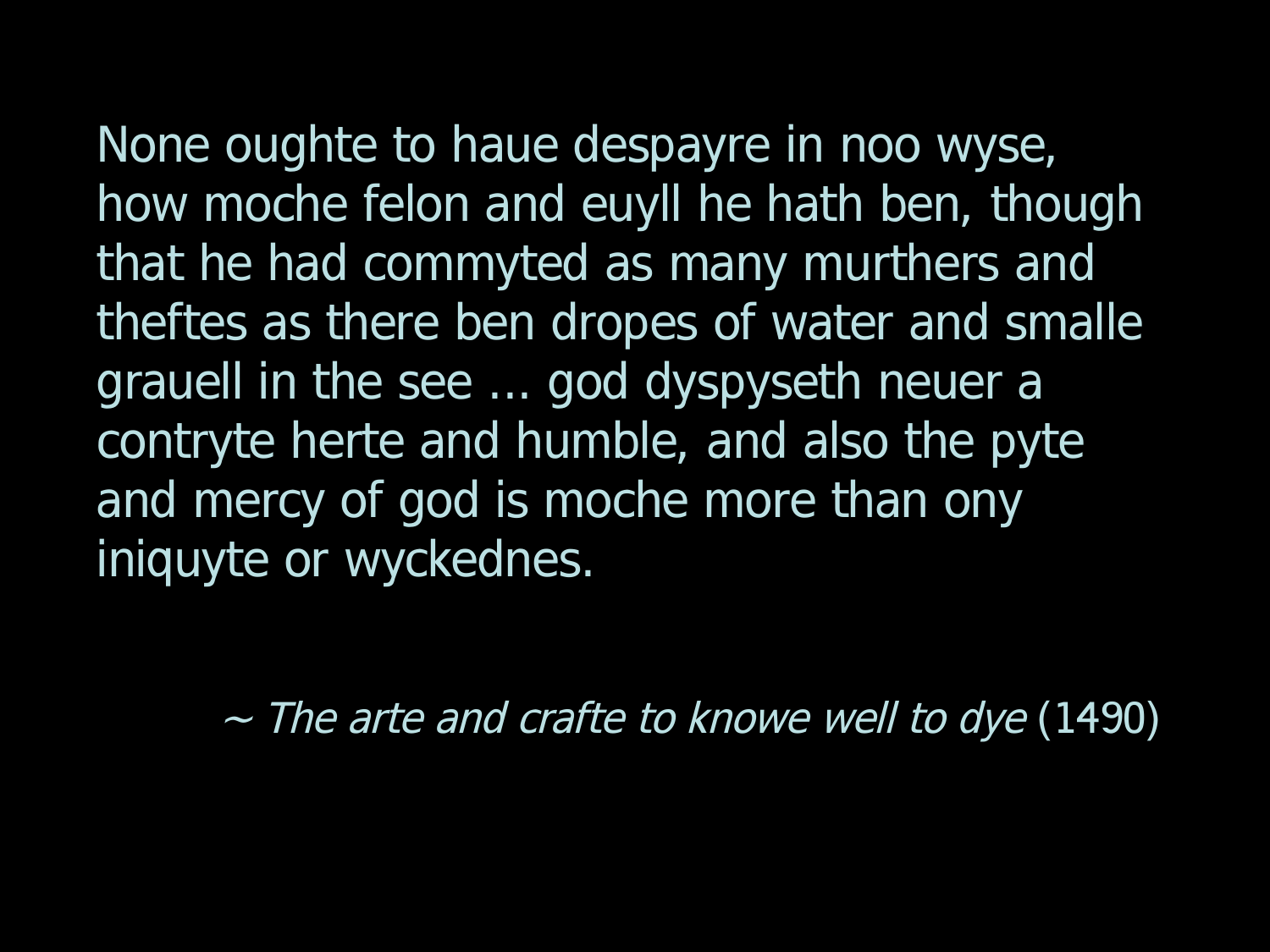

None oughte to haue despayre in noo wyse, how moche felon and euyll he hath ben, though that he had commyted as many murthers and theftes as there ben dropes of water and smalle grauell in the see ... god dyspyseth neuer a contryte herte and humble, and also the pyte and mercy of god is moche more than ony iniquyte or wyckednes.

~ The arte and crafte to knowe well to dye (1490)